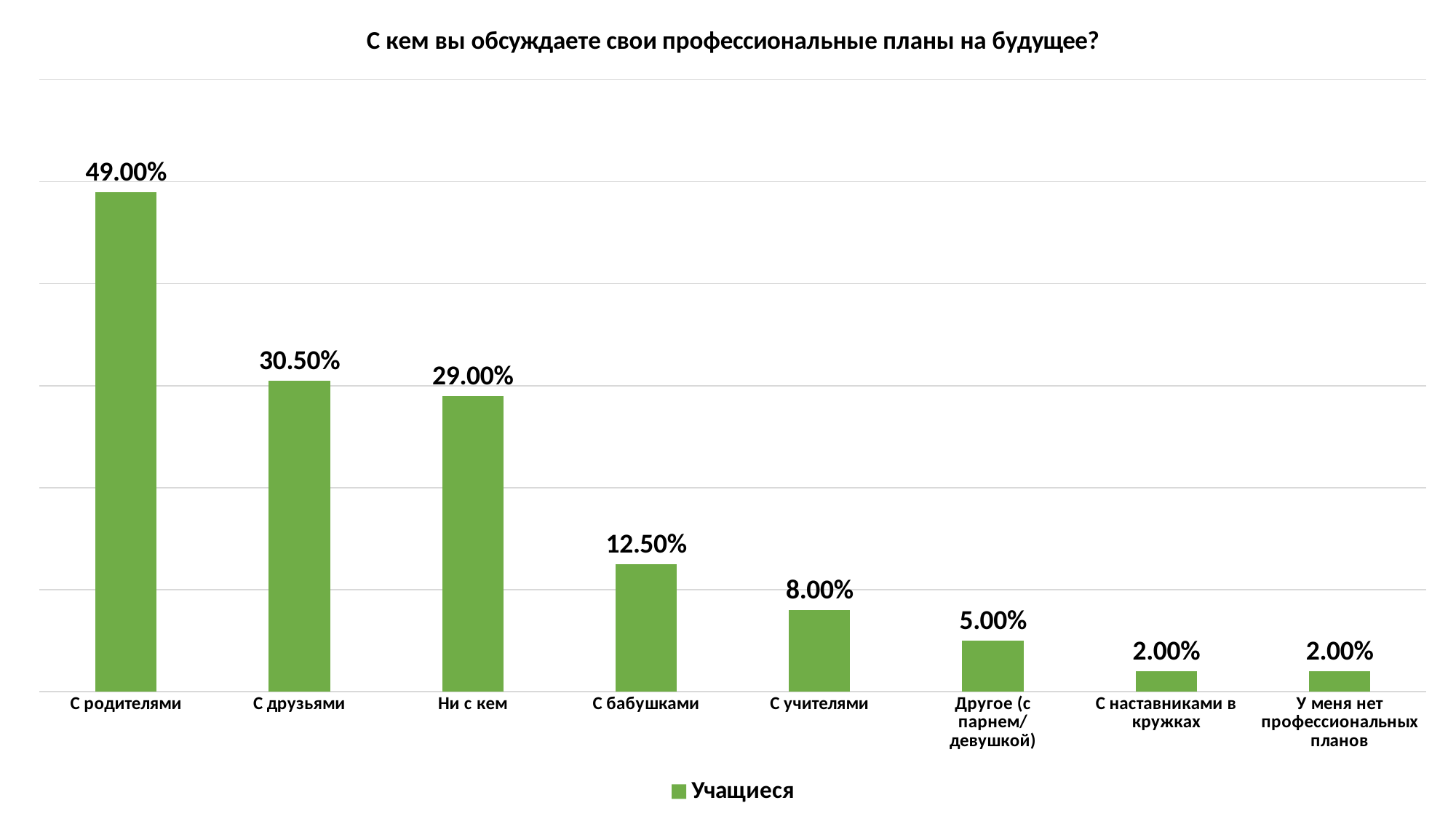

### Chart: С кем вы обсуждаете свои профессиональные планы на будущее?

| Category | Учащиеся |
|---|---|
| С родителями | 0.49000000000000005 |
| С друзьями | 0.3050000000000001 |
| Ни с кем | 0.29000000000000004 |
| С бабушками | 0.125 |
| С учителями | 0.08000000000000002 |
| Другое (с парнем/девушкой) | 0.05 |
| С наставниками в кружках | 0.020000000000000004 |
| У меня нет профессиональных планов | 0.020000000000000004 |